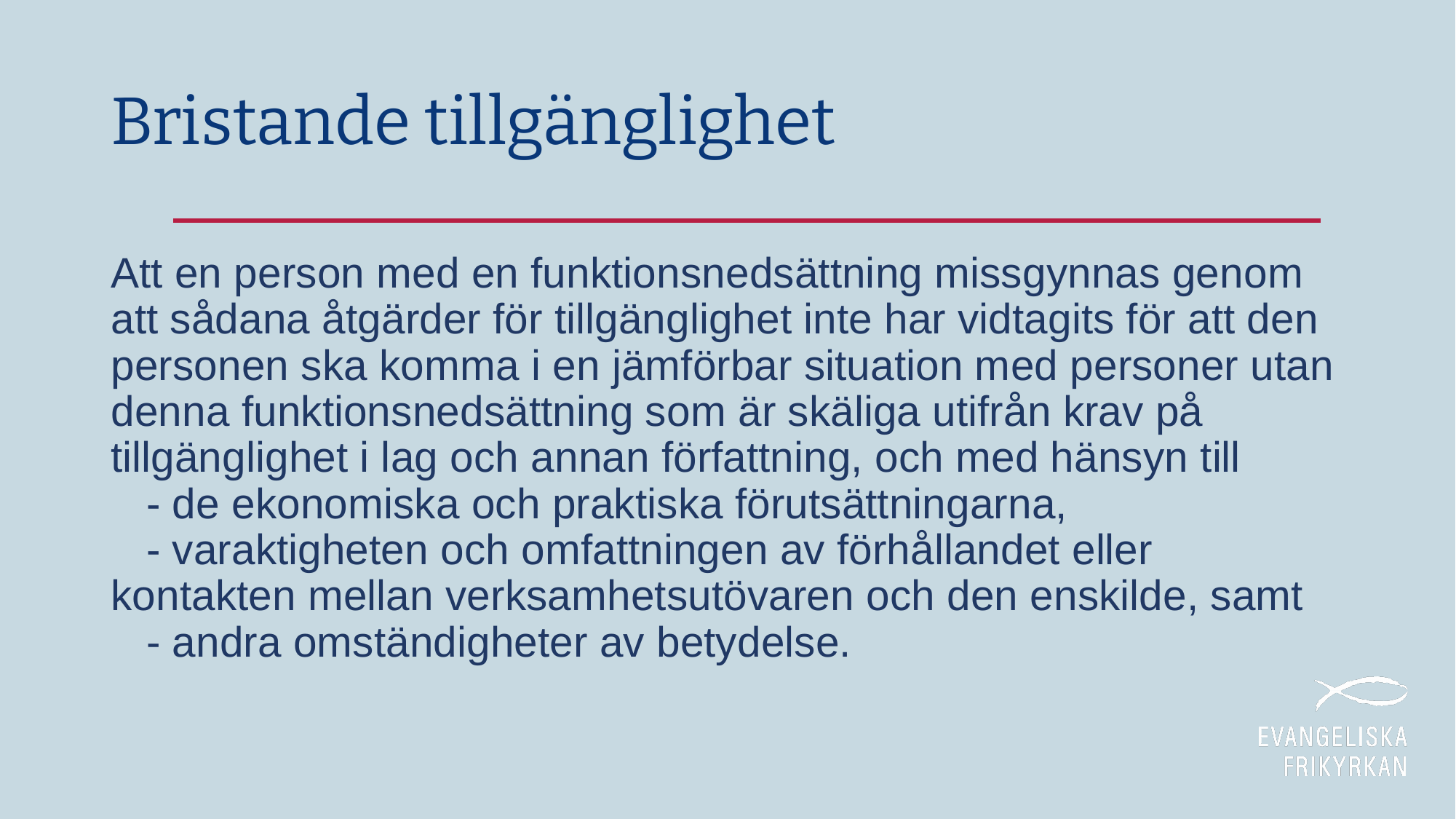

# Bristande tillgänglighet
Att en person med en funktionsnedsättning missgynnas genom att sådana åtgärder för tillgänglighet inte har vidtagits för att den personen ska komma i en jämförbar situation med personer utan denna funktionsnedsättning som är skäliga utifrån krav på tillgänglighet i lag och annan författning, och med hänsyn till
   - de ekonomiska och praktiska förutsättningarna,
   - varaktigheten och omfattningen av förhållandet eller kontakten mellan verksamhetsutövaren och den enskilde, samt
   - andra omständigheter av betydelse.